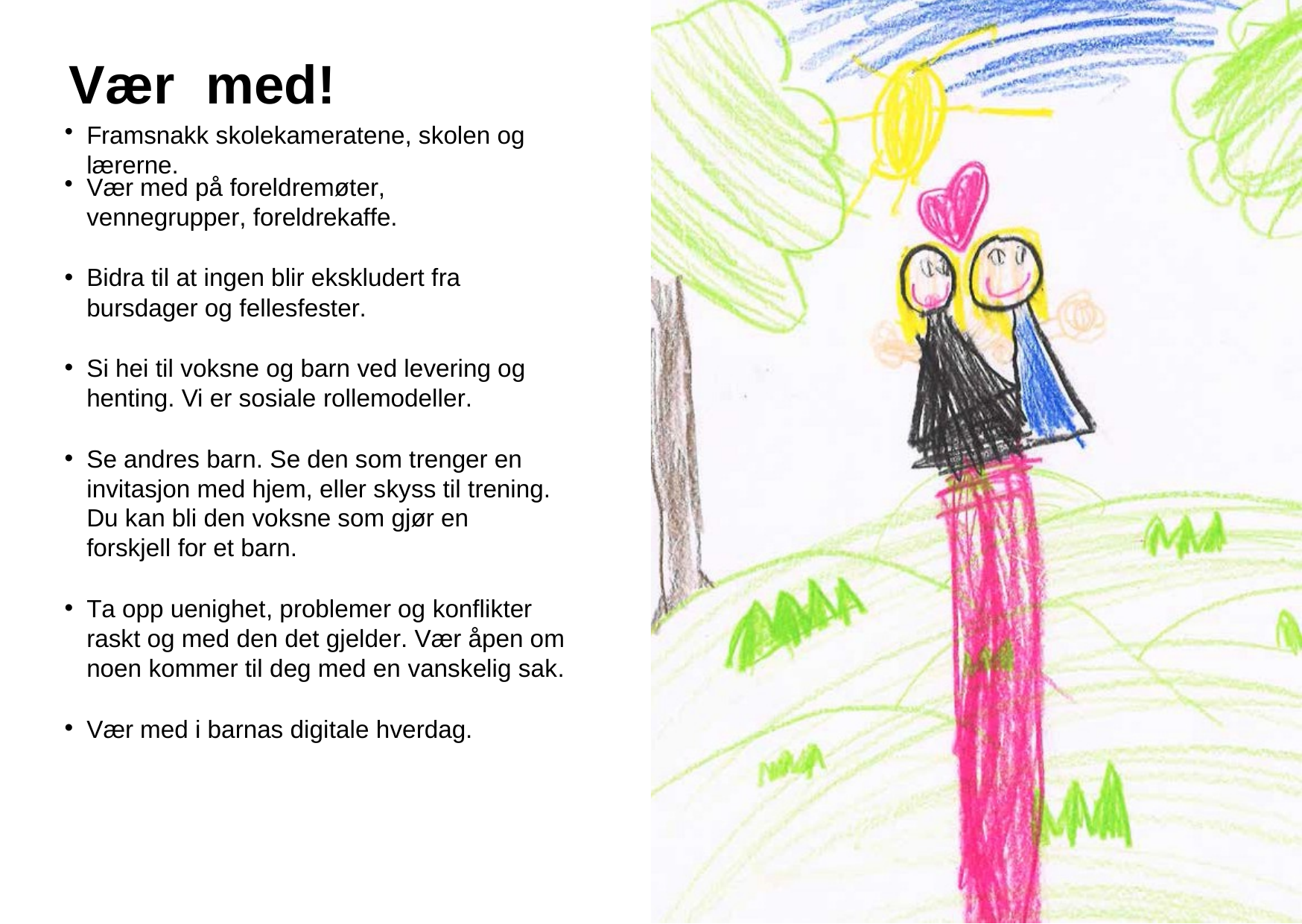

# Vær	med!
Framsnakk skolekameratene, skolen og lærerne.
Vær med på foreldremøter,  vennegrupper, foreldrekaffe.

Bidra til at ingen blir ekskludert fra bursdager og fellesfester.

Si hei til voksne og barn ved levering og henting. Vi er sosiale rollemodeller.

Se andres barn. Se den som trenger en invitasjon med hjem, eller skyss til trening. Du kan bli den voksne som gjør en forskjell for et barn.

Ta opp uenighet, problemer og konflikter raskt og med den det gjelder. Vær åpen om noen kommer til deg med en vanskelig sak.

Vær med i barnas digitale hverdag.